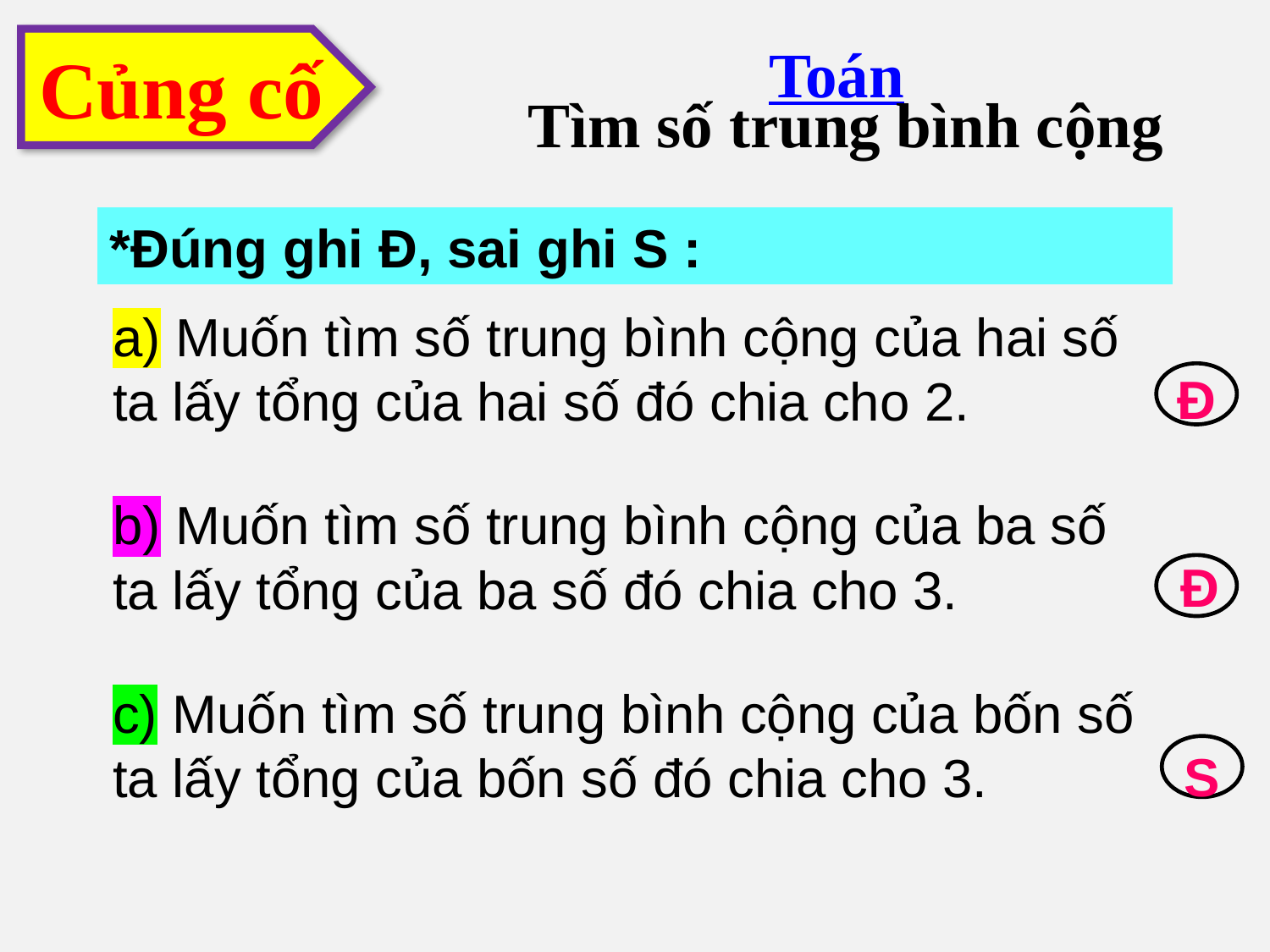

Toán
Củng cố
Tìm số trung bình cộng
*Đúng ghi Đ, sai ghi S :
a) Muốn tìm số trung bình cộng của hai số ta lấy tổng của hai số đó chia cho 2.
Đ

b) Muốn tìm số trung bình cộng của ba số ta lấy tổng của ba số đó chia cho 3.
Đ

c) Muốn tìm số trung bình cộng của bốn số ta lấy tổng của bốn số đó chia cho 3.
S